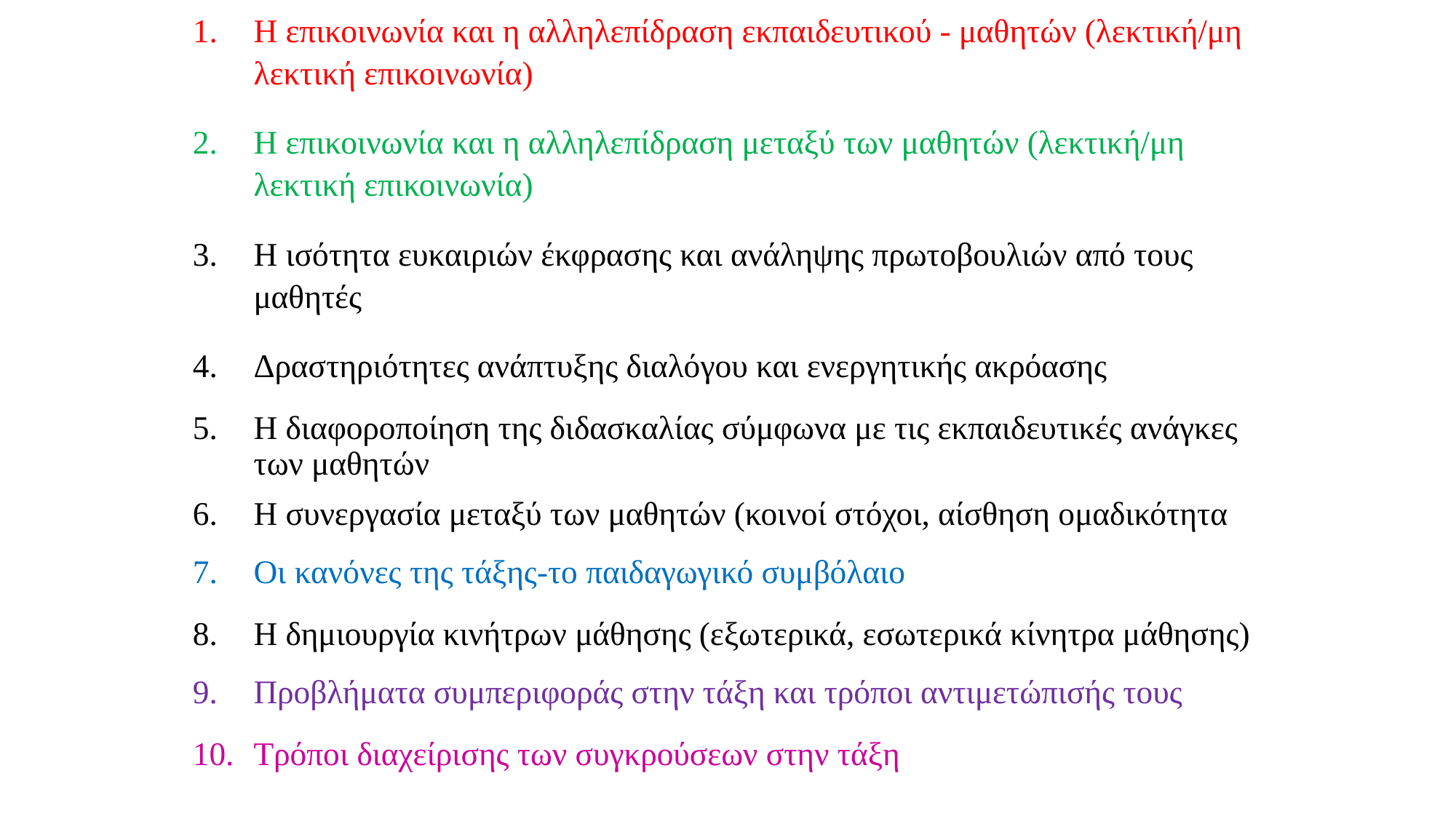

Η επικοινωνία και η αλληλεπίδραση εκπαιδευτικού - μαθητών (λεκτική/μη λεκτική επικοινωνία)
Η επικοινωνία και η αλληλεπίδραση μεταξύ των μαθητών (λεκτική/μη λεκτική επικοινωνία)
Η ισότητα ευκαιριών έκφρασης και ανάληψης πρωτοβουλιών από τους μαθητές
Δραστηριότητες ανάπτυξης διαλόγου και ενεργητικής ακρόασης
Η διαφοροποίηση της διδασκαλίας σύμφωνα με τις εκπαιδευτικές ανάγκες των μαθητών
Η συνεργασία μεταξύ των μαθητών (κοινοί στόχοι, αίσθηση ομαδικότητα
Οι κανόνες της τάξης-το παιδαγωγικό συμβόλαιο
Η δημιουργία κινήτρων μάθησης (εξωτερικά, εσωτερικά κίνητρα μάθησης)
Προβλήματα συμπεριφοράς στην τάξη και τρόποι αντιμετώπισής τους
Τρόποι διαχείρισης των συγκρούσεων στην τάξη